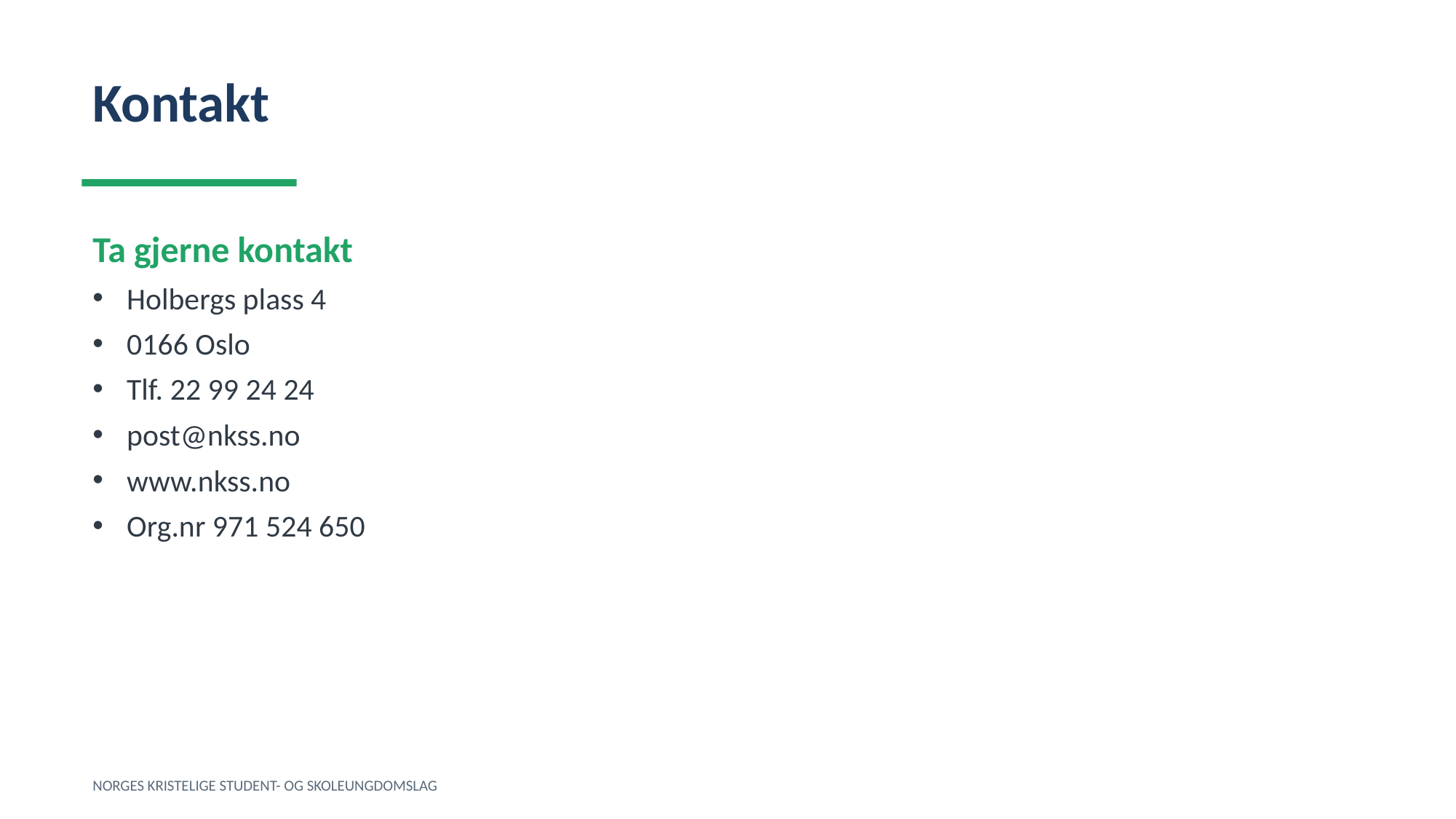

Kontakt

Ta gjerne kontakt
Holbergs plass 4
0166 Oslo
Tlf. 22 99 24 24
post@nkss.no
www.nkss.no
Org.nr 971 524 650
NORGES KRISTELIGE STUDENT- OG SKOLEUNGDOMSLAG